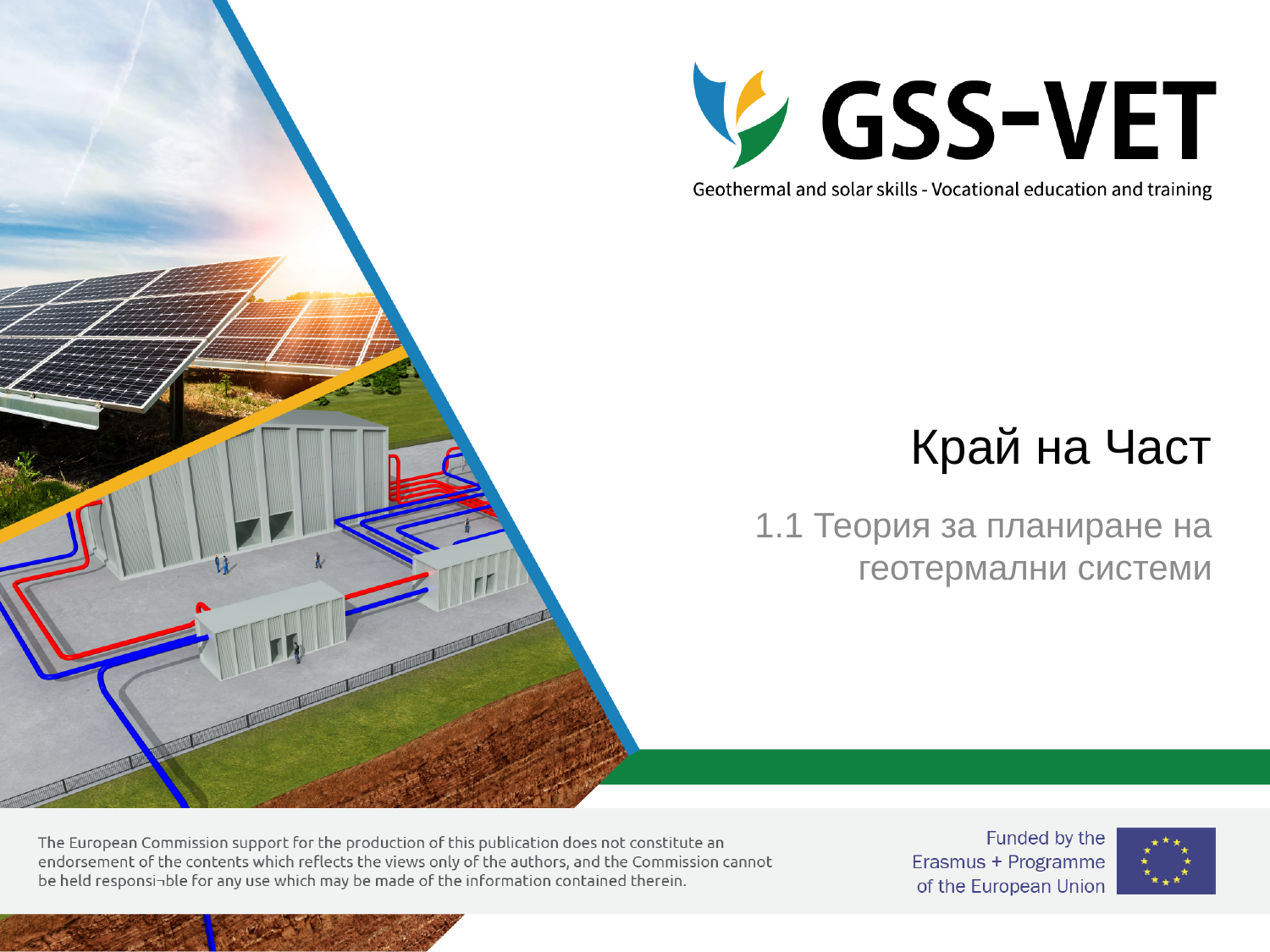

# Край на Част
1.1 Теория за планиране на геотермални системи